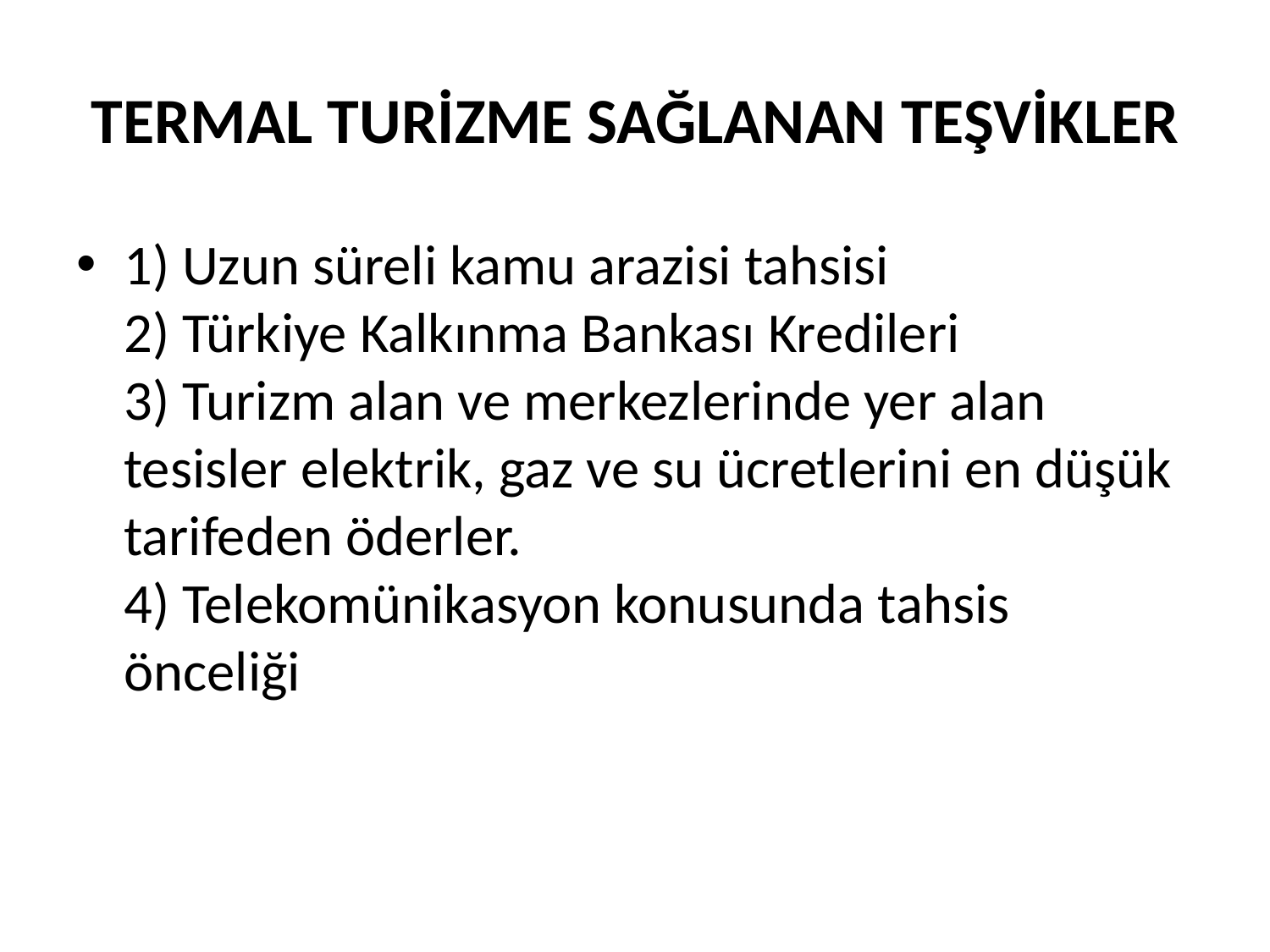

# TERMAL TURİZME SAĞLANAN TEŞVİKLER
1) Uzun süreli kamu arazisi tahsisi
2) Türkiye Kalkınma Bankası Kredileri
3) Turizm alan ve merkezlerinde yer alan tesisler elektrik, gaz ve su ücretlerini en düşük tarifeden öderler.
4) Telekomünikasyon konusunda tahsis önceliği